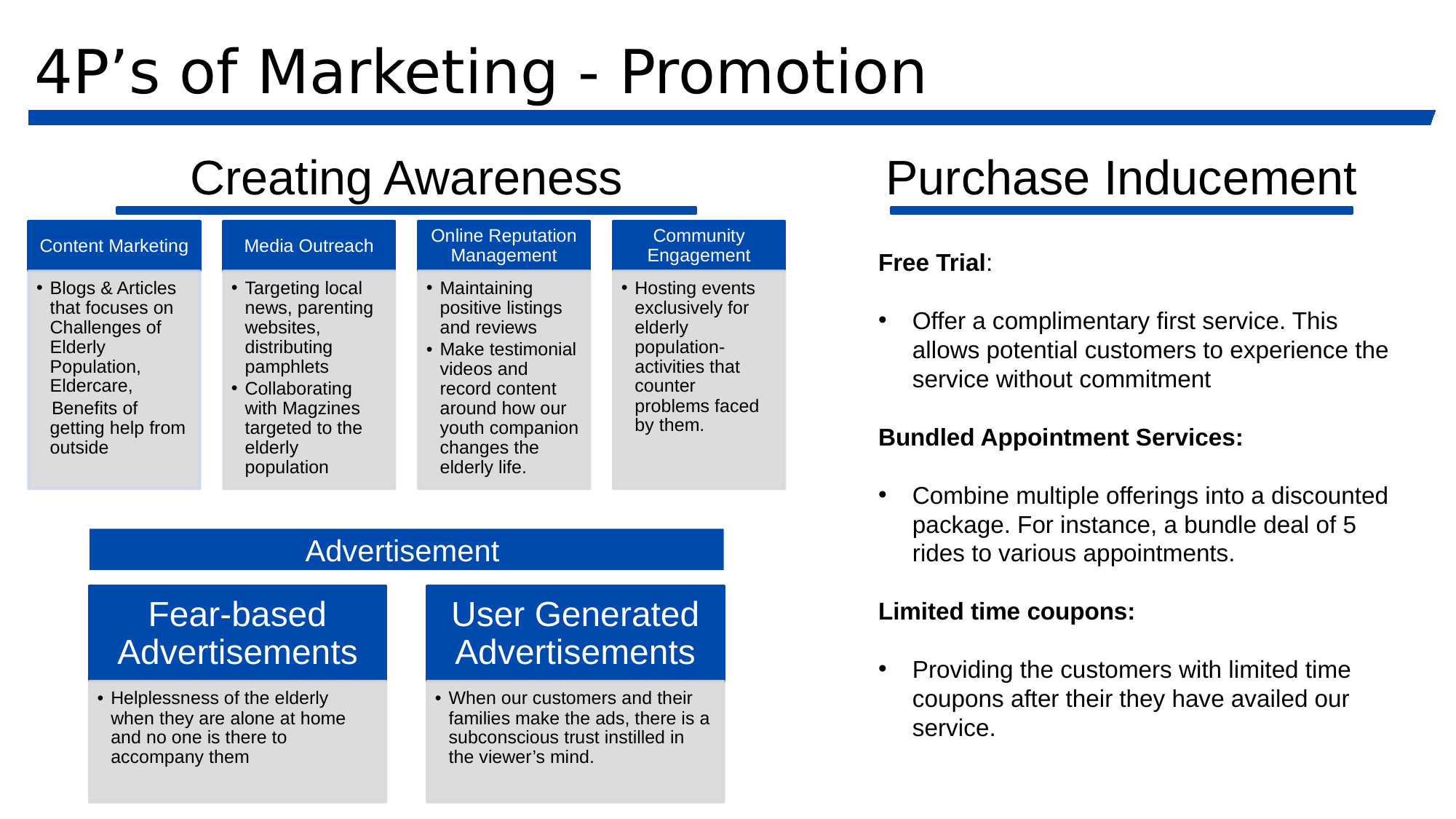

4P’s of Marketing - Promotion
Content Marketing
Blogs & Articles that focuses on Challenges of Elderly Population, Eldercare,
   Benefits of getting help from outside
Media Outreach
Targeting local news, parenting websites, distributing pamphlets
Collaborating with Magzines targeted to the elderly population
Online Reputation Management
Maintaining positive listings and reviews
Make testimonial videos and record content around how our youth companion changes the elderly life.
Community Engagement
Hosting events exclusively for elderly population- activities that counter problems faced by them.

Purchase Inducement
Creating Awareness

Free Trial:

Offer a complimentary first service. This allows potential customers to experience the service without commitment

Bundled Appointment Services:

Combine multiple offerings into a discounted package. For instance, a bundle deal of 5 rides to various appointments.

Limited time coupons:

Providing the customers with limited time coupons after their they have availed our service.
Fear-based Advertisements
Helplessness of the elderly when they are alone at home and no one is there to accompany them
User Generated Advertisements
When our customers and their families make the ads, there is a subconscious trust instilled in the viewer’s mind.
Advertisement